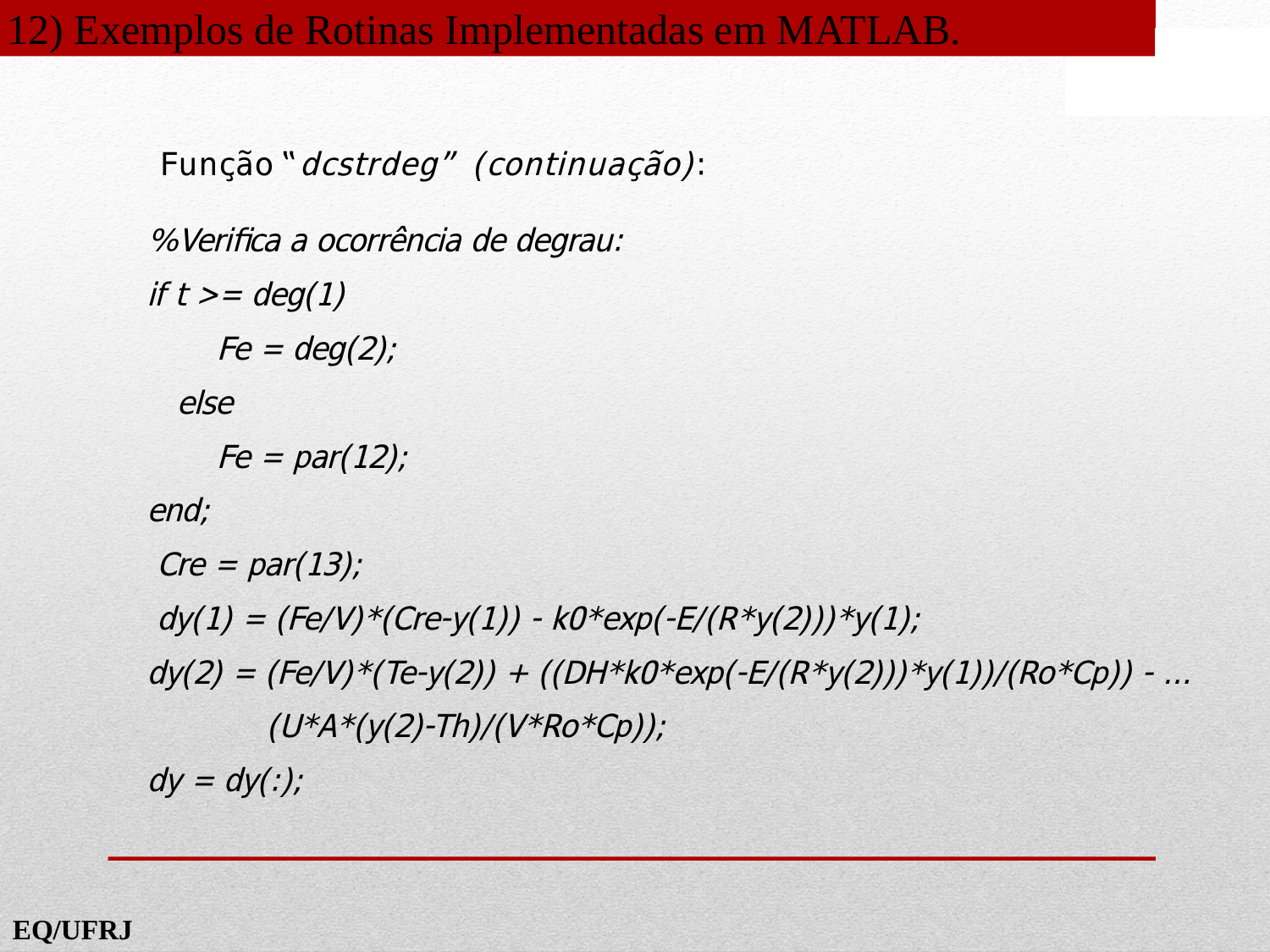

12) Exemplos de Rotinas Implementadas em MATLAB.
Função “dcstrdeg”  (continuação):
%Verifica a ocorrência de degrau:
if t >= deg(1)
       Fe = deg(2);
   else
       Fe = par(12);
end;
 Cre = par(13);
 dy(1) = (Fe/V)*(Cre-y(1)) - k0*exp(-E/(R*y(2)))*y(1);
dy(2) = (Fe/V)*(Te-y(2)) + ((DH*k0*exp(-E/(R*y(2)))*y(1))/(Ro*Cp)) - ...
            (U*A*(y(2)-Th)/(V*Ro*Cp));
dy = dy(:);